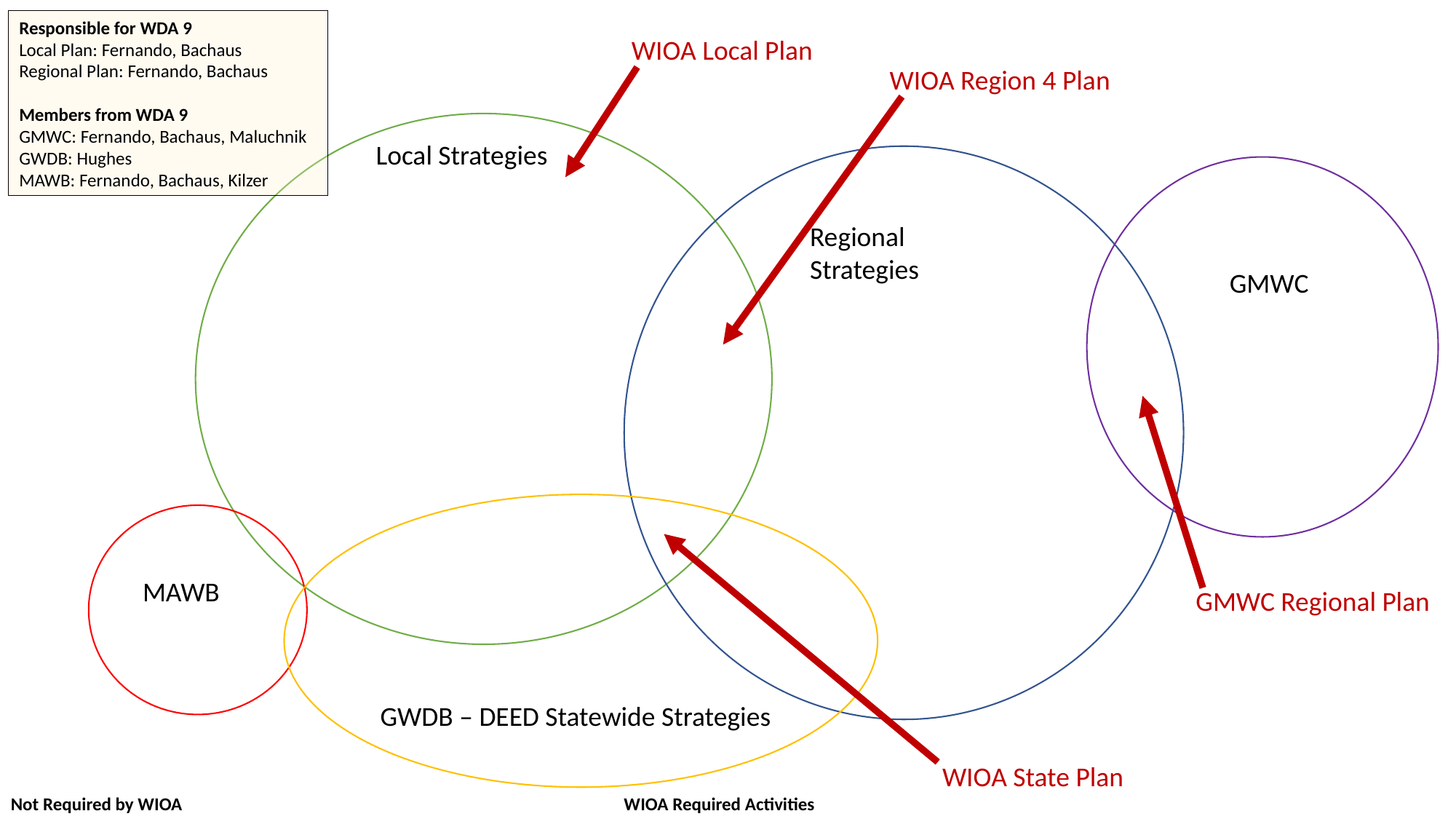

Responsible for WDA 9
Local Plan: Fernando, Bachaus
Regional Plan: Fernando, Bachaus

Members from WDA 9
GMWC: Fernando, Bachaus, Maluchnik
GWDB: Hughes
MAWB: Fernando, Bachaus, Kilzer
WIOA Local Plan
WIOA Region 4 Plan

Local Strategies

Regional Strategies
GMWC

MAWB
GMWC Regional Plan
GWDB – DEED Statewide Strategies
WIOA State Plan
Not Required by WIOA                                                                                                          WIOA Required Activities  				                                                                    Not Required by WIOA